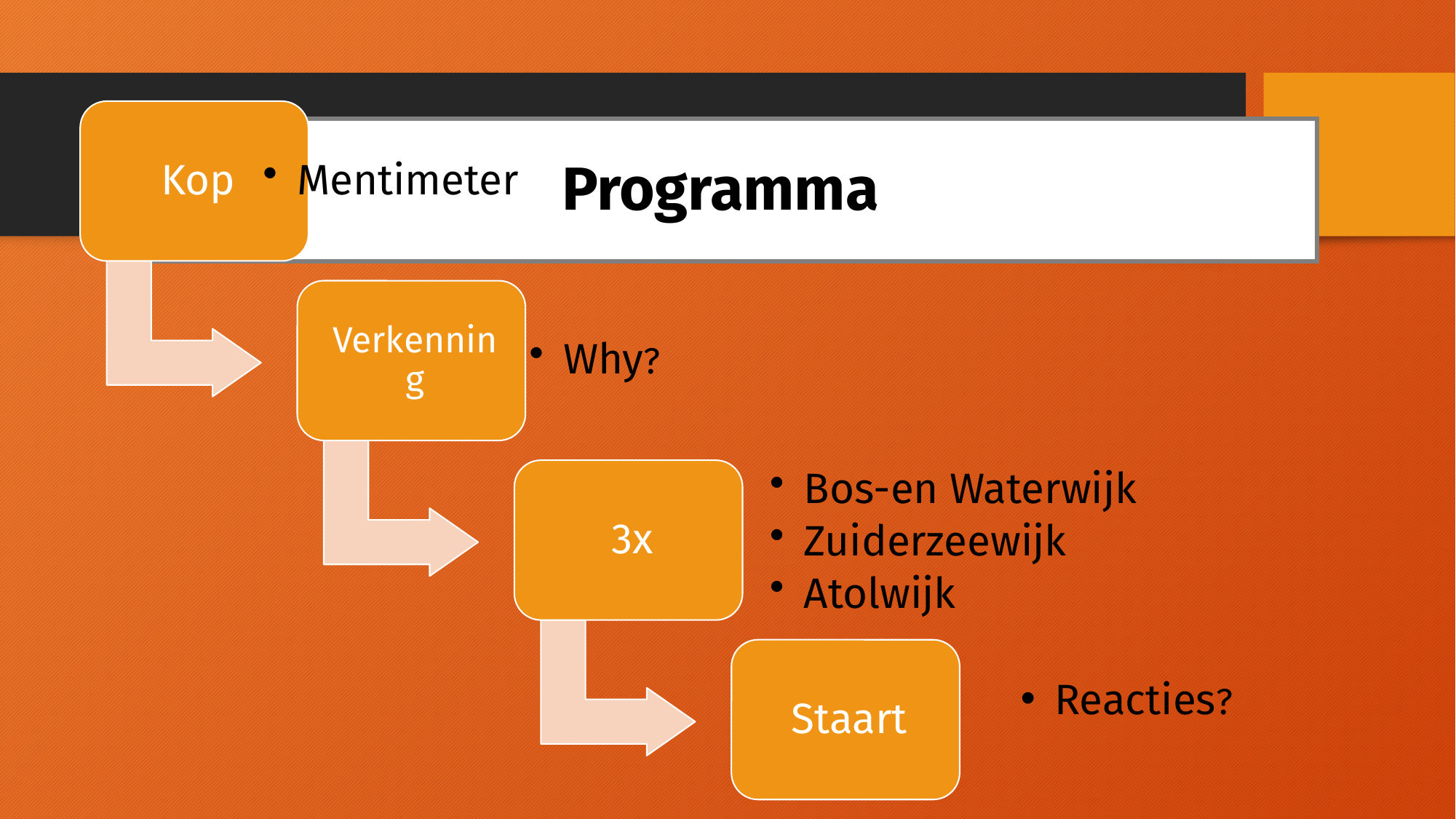

Kop
Mentimeter
Verkenning
Why?
3x
Bos-en Waterwijk
Zuiderzeewijk
Atolwijk
Staart
# Programma
Reacties?